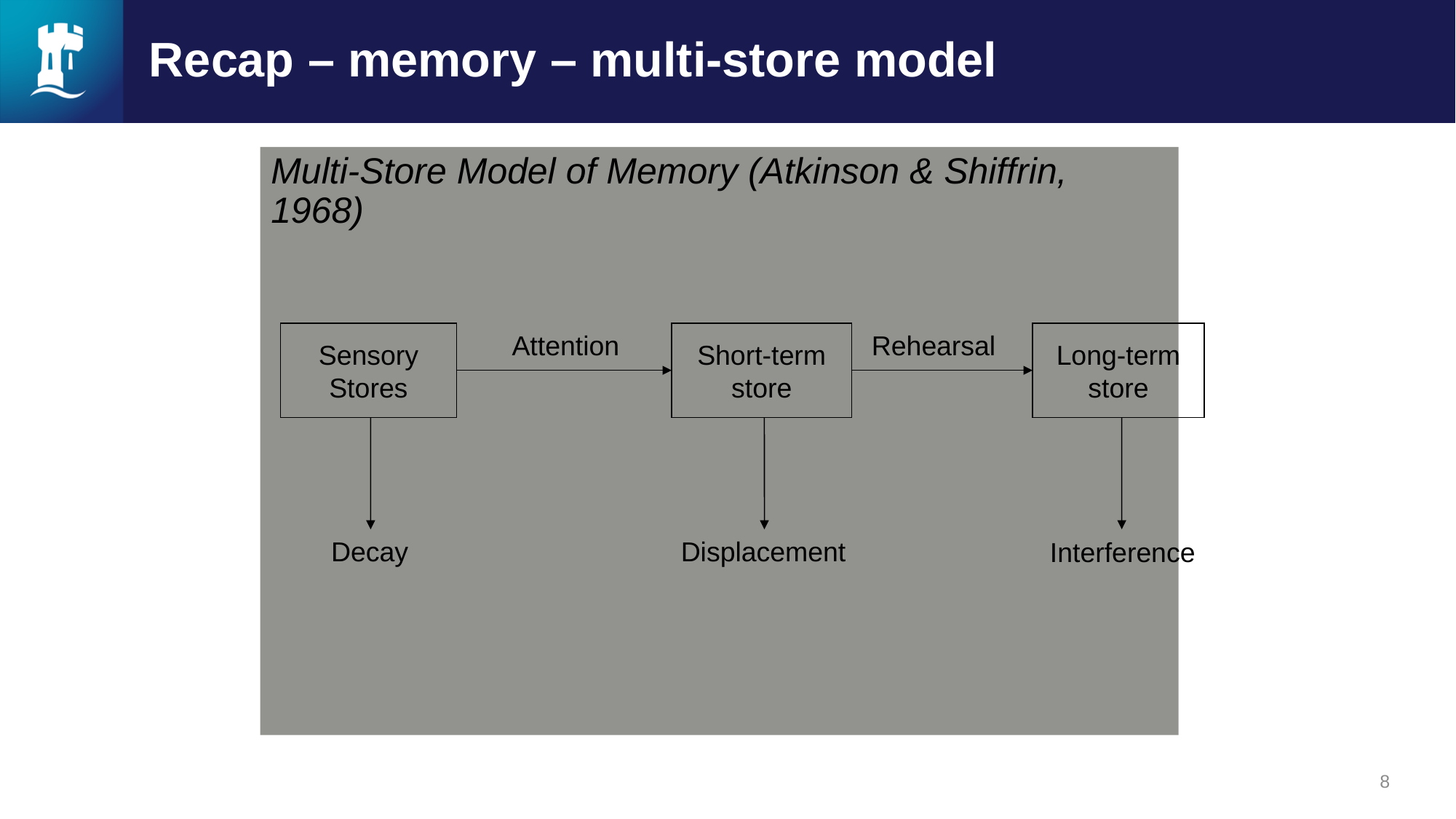

# Recap – memory – multi-store model
Multi-Store Model of Memory (Atkinson & Shiffrin, 1968)
Sensory Stores
Attention
Short-term store
Rehearsal
Long-term store

Decay
Displacement
Interference
8